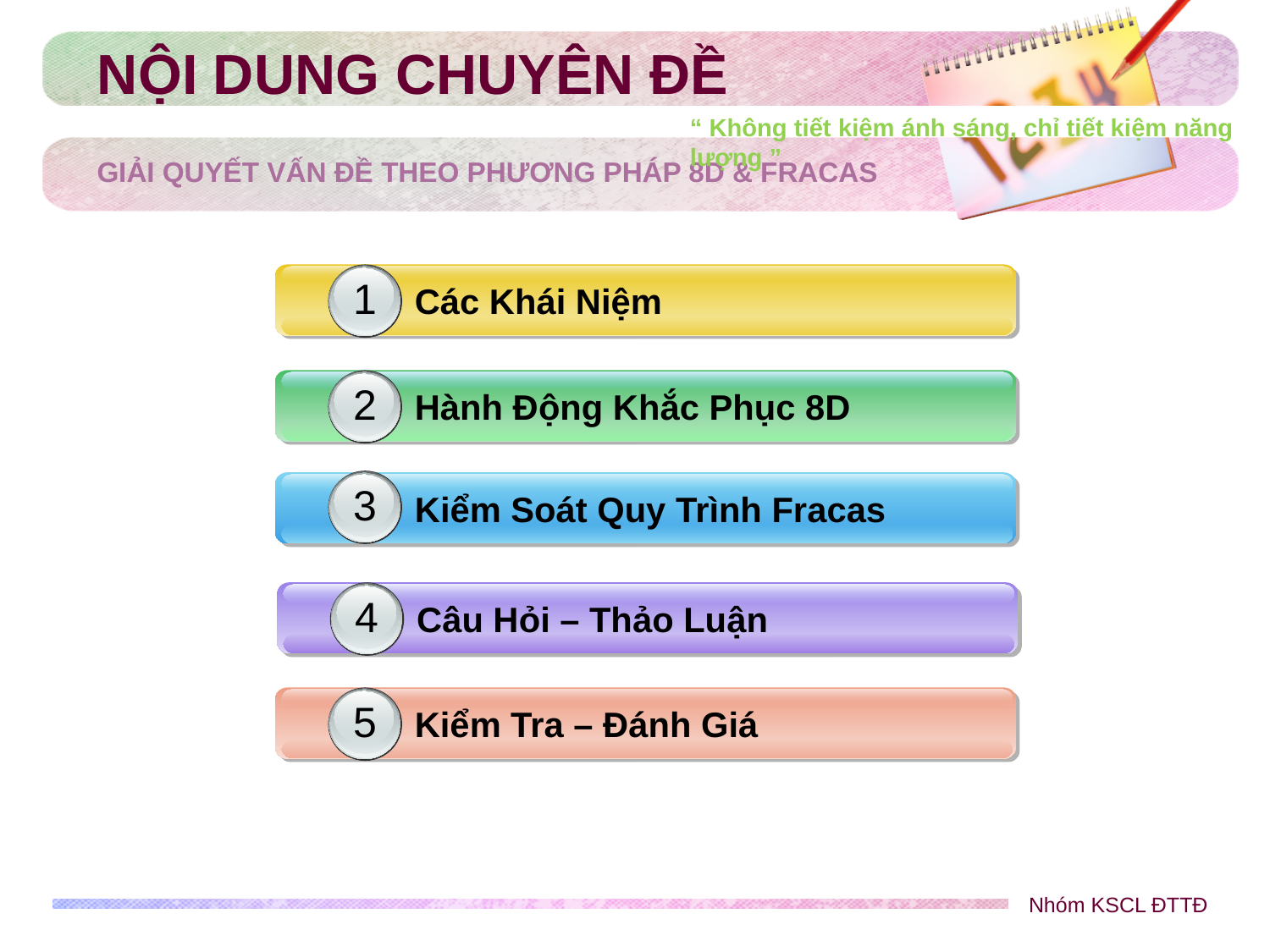

# NỘI DUNG CHUYÊN ĐỀ

“ Không tiết kiệm ánh sáng, chỉ tiết kiệm năng lượng ”
GIẢI QUYẾT VẤN ĐỀ THEO PHƯƠNG PHÁP 8D & FRACAS

1
Các Khái Niệm

2
Hành Động Khắc Phục 8D

3
Kiểm Soát Quy Trình Fracas

4
Câu Hỏi – Thảo Luận

5
Kiểm Tra – Đánh Giá
Nhóm KSCL ĐTTĐ